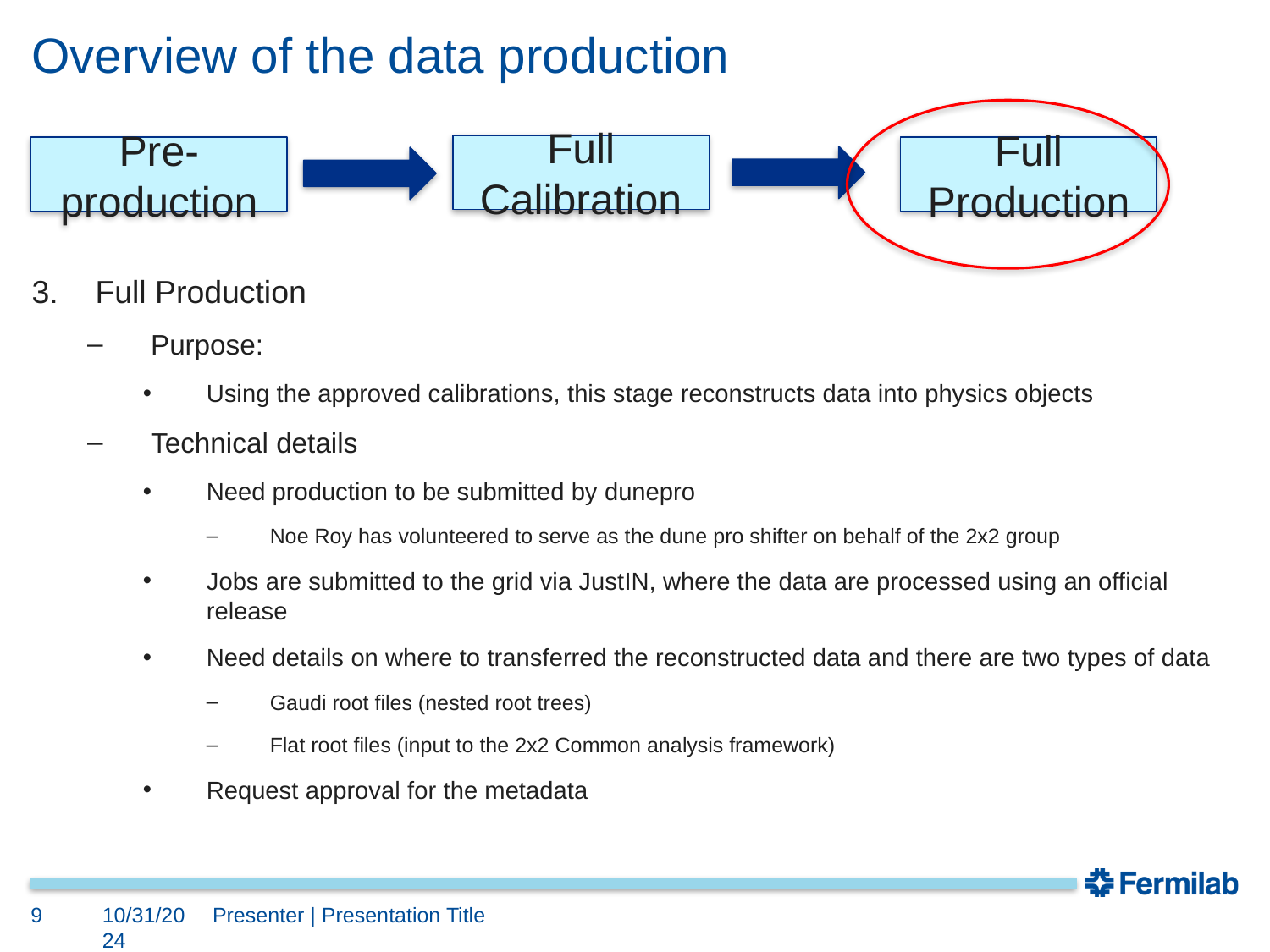

# Overview of the data production

Full Calibration
Pre-production
Full Production

Full Production
Purpose:
Using the approved calibrations, this stage reconstructs data into physics objects
Technical details
Need production to be submitted by dunepro
Noe Roy has volunteered to serve as the dune pro shifter on behalf of the 2x2 group
Jobs are submitted to the grid via JustIN, where the data are processed using an official release
Need details on where to transferred the reconstructed data and there are two types of data
Gaudi root files (nested root trees)
Flat root files (input to the 2x2 Common analysis framework)
Request approval for the metadata
9
10/31/2024
Presenter | Presentation Title